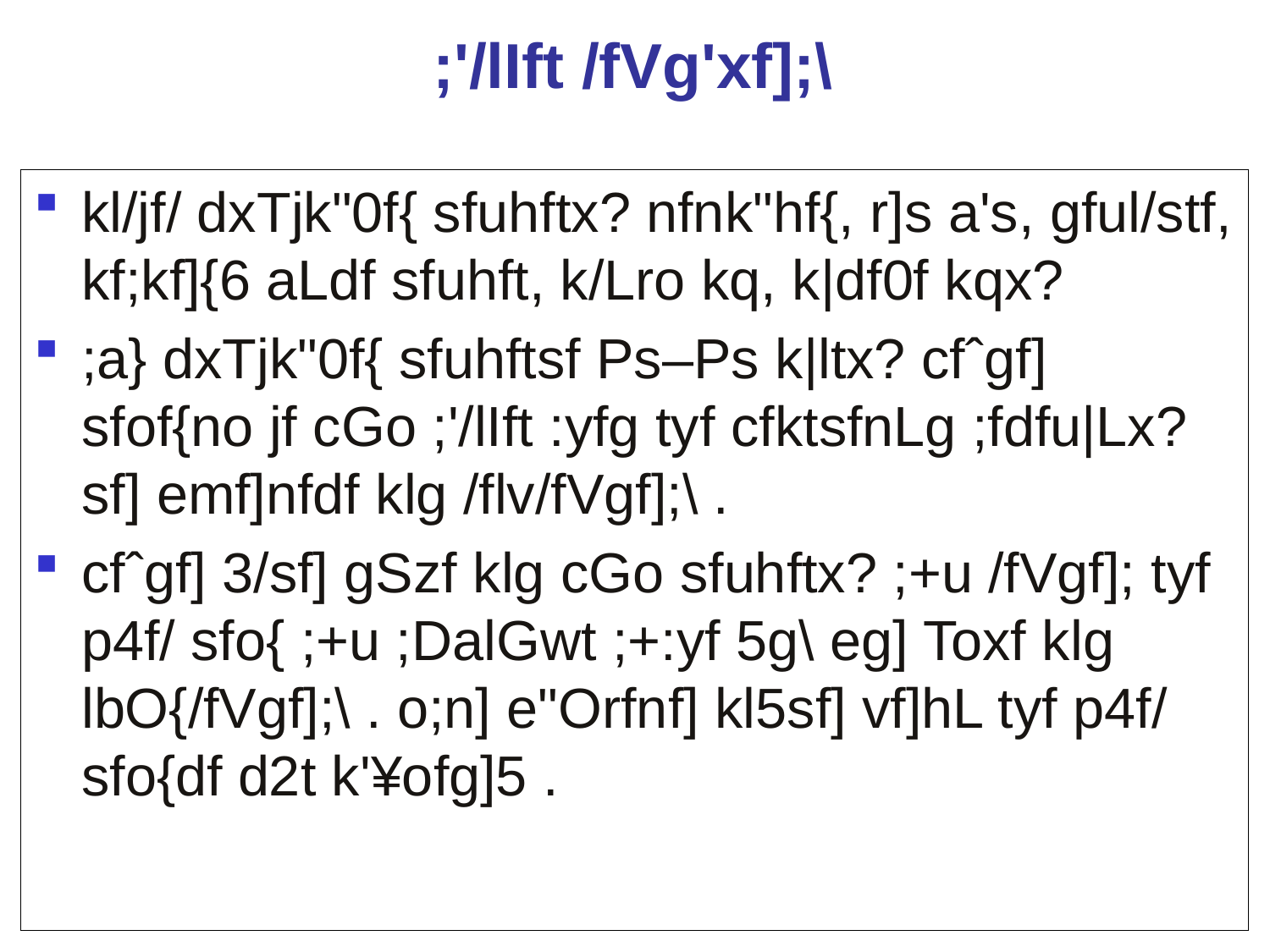

# ;'/lIft /fVg'xf];\
kl/jf/ dxTjk"0f{ sfuhftx? nfnk"hf{, r]s a's, gful/stf, kf;kf]{6 aLdf sfuhft, k/Lro kq, k|df0f kqx?
;a} dxTjk"0f{ sfuhftsf Ps–Ps k|ltx? cfˆgf] sfof{no jf cGo ;'/lIft :yfg tyf cfktsfnLg ;fdfu|Lx?sf] emf]nfdf klg /flv/fVgf];\ .
cfˆgf] 3/sf] gSzf klg cGo sfuhftx? ;+u /fVgf]; tyf p4f/ sfo{ ;+u ;DalGwt ;+:yf 5g\ eg] Toxf klg lbO{/fVgf];\ . o;n] e"Orfnf] kl5sf] vf]hL tyf p4f/ sfo{df d2t k'¥ofg]5 .
20